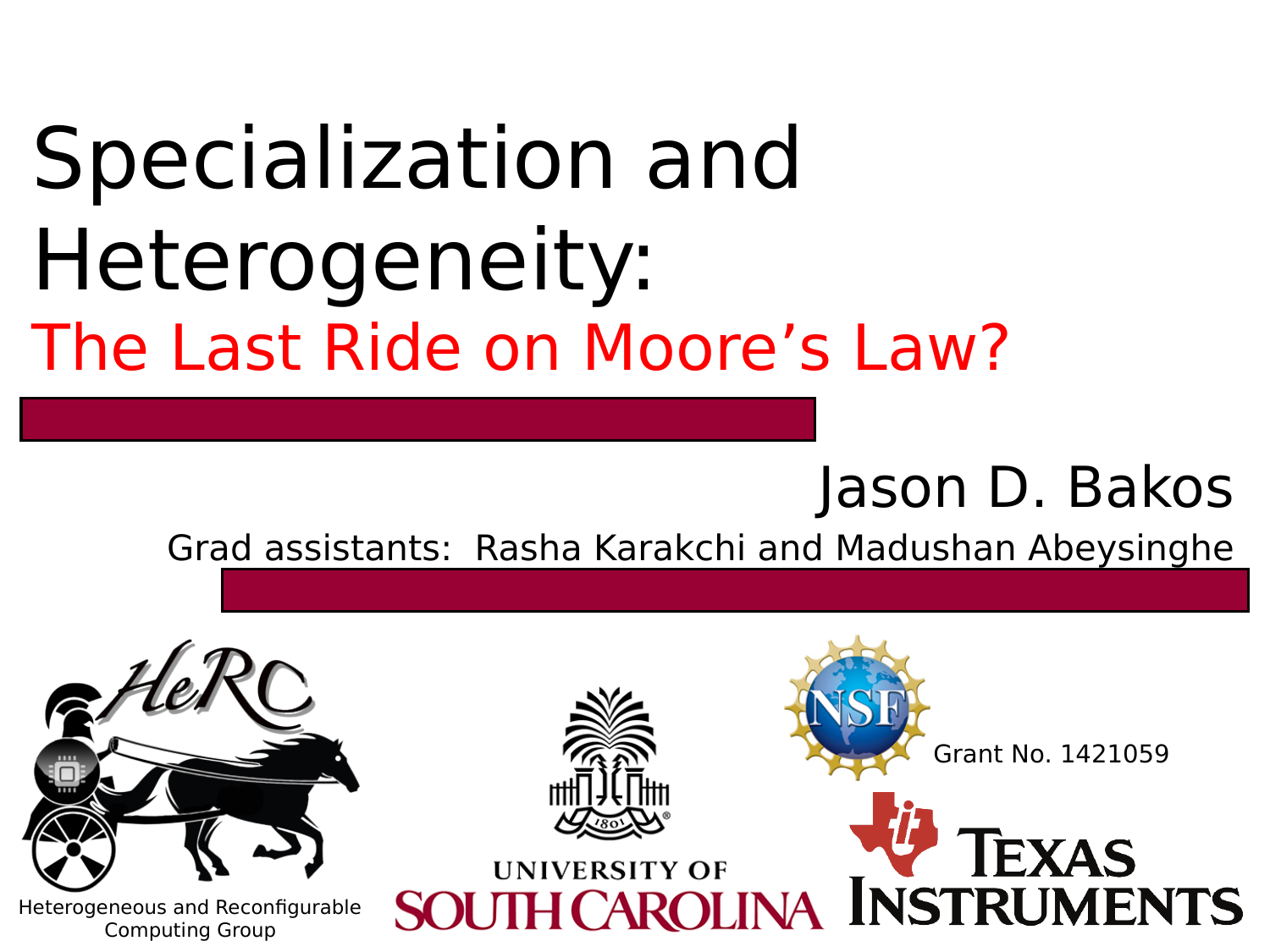

# Specialization and Heterogeneity: The Last Ride on Moore’s Law?
Jason D. Bakos
Grad assistants:  Rasha Karakchi and Madushan Abeysinghe